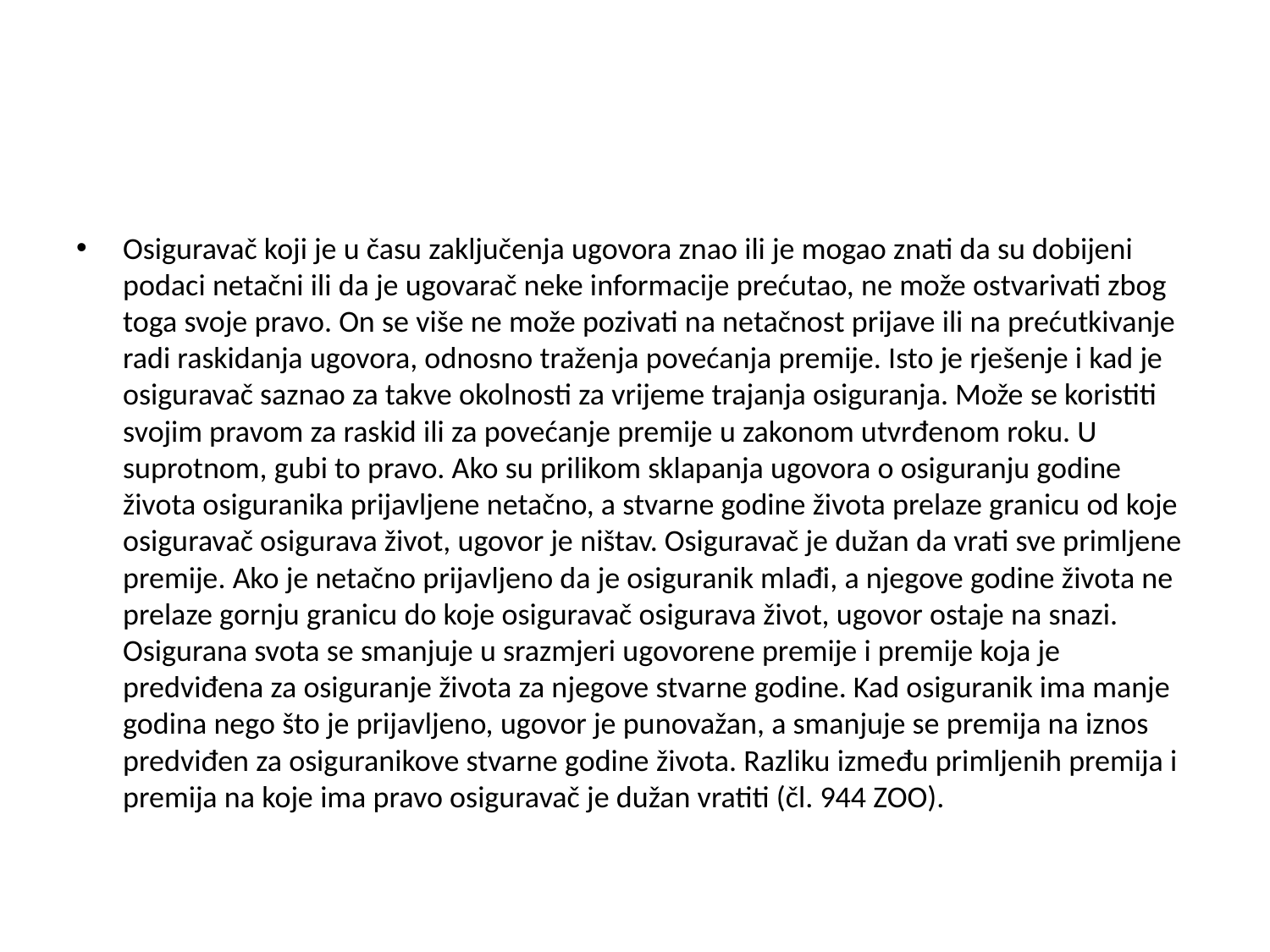

#
Osiguravač koji je u času zaključenja ugovora znao ili je mogao znati da su dobijeni podaci netačni ili da je ugovarač neke informacije prećutao, ne može ostvarivati zbog toga svoje pravo. On se više ne može pozivati na netačnost prijave ili na prećutkivanje radi raskidanja ugovora, odnosno traženja povećanja premije. Isto je rješenje i kad je osiguravač saznao za takve okolnosti za vrijeme trajanja osiguranja. Može se koristiti svojim pravom za raskid ili za povećanje premije u zakonom utvrđenom roku. U suprotnom, gubi to pravo. Ako su prilikom sklapanja ugovora o osiguranju godine života osiguranika prijavljene netačno, a stvarne godine života prelaze granicu od koje osiguravač osigurava život, ugovor je ništav. Osiguravač je dužan da vrati sve primljene premije. Ako je netačno prijavljeno da je osiguranik mlađi, a njegove godine života ne prelaze gornju granicu do koje osiguravač osigurava život, ugovor ostaje na snazi. Osigurana svota se smanjuje u srazmjeri ugovorene premije i premije koja je predviđena za osiguranje života za njegove stvarne godine. Kad osiguranik ima manje godina nego što je prijavljeno, ugovor je punovažan, a smanjuje se premija na iznos predviđen za osiguranikove stvarne godine života. Razliku između primljenih premija i premija na koje ima pravo osiguravač je dužan vratiti (čl. 944 ZOO).